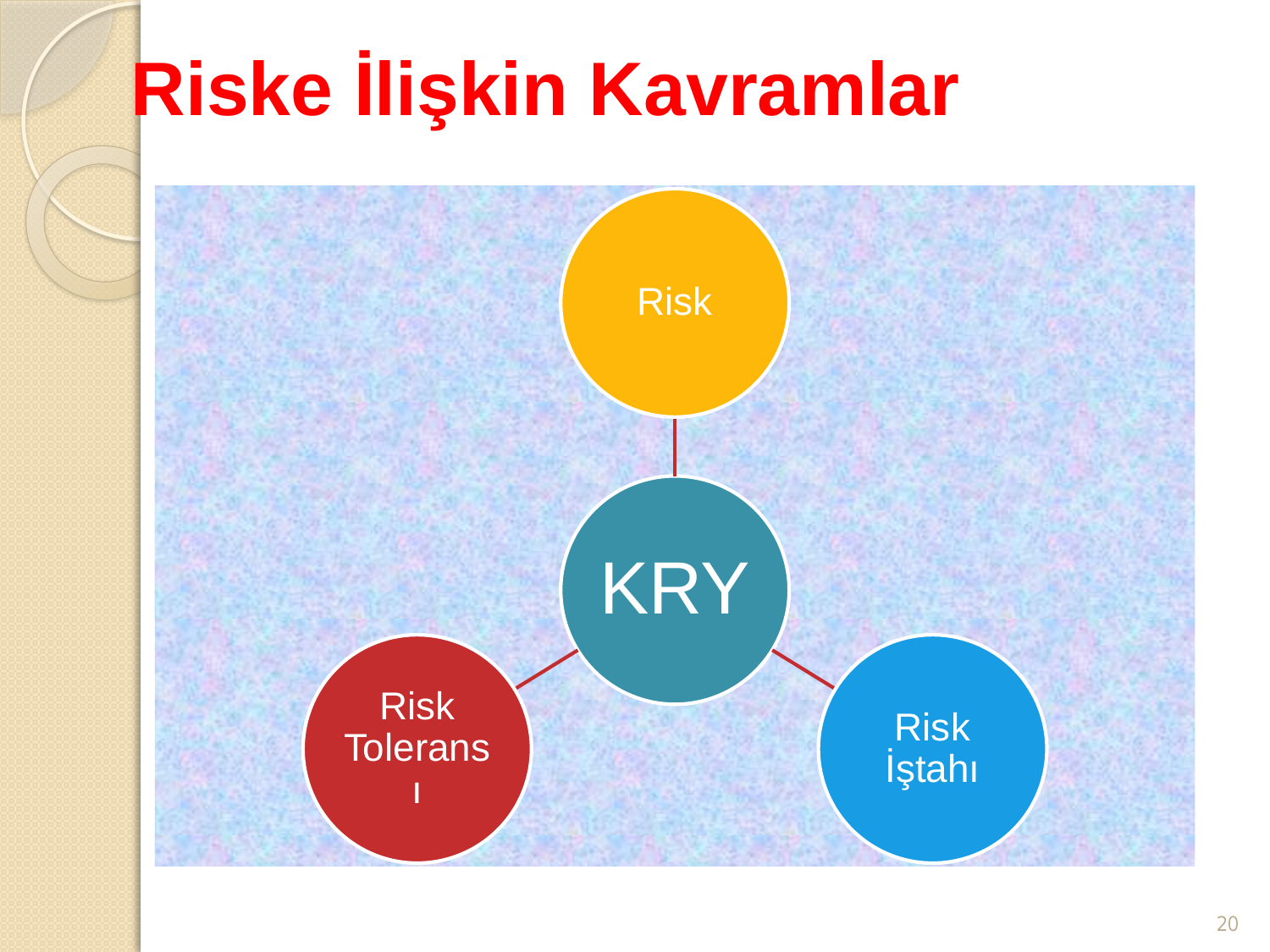

# Riske İlişkin Kavramlar
KRY

Risk

Risk İştahı

Risk Toleransı
20